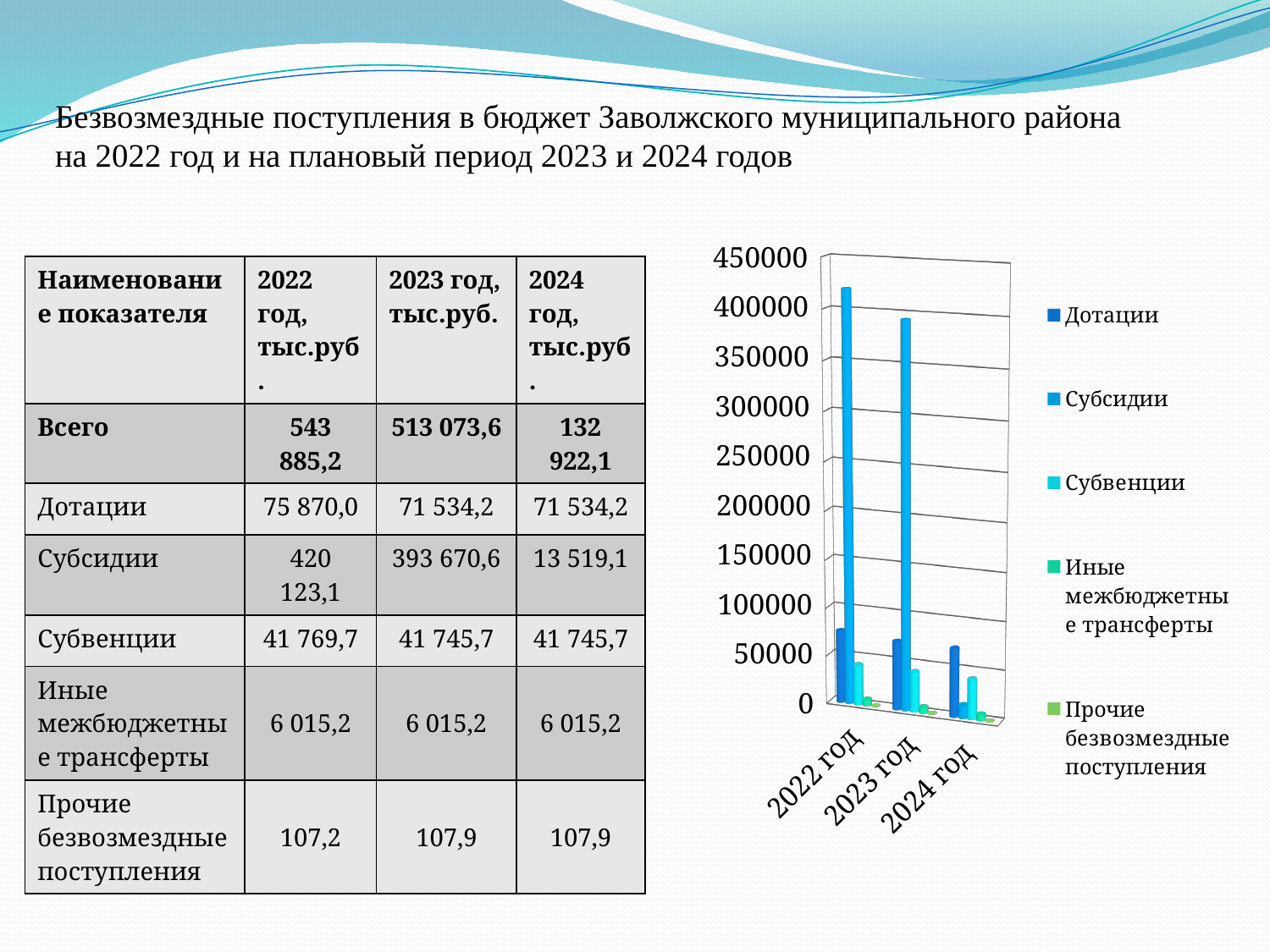

# Безвозмездные поступления в бюджет Заволжского муниципального района на 2022 год и на плановый период 2023 и 2024 годов

[unsupported chart]

| Наименование показателя | 2022 год, тыс.руб. | 2023 год, тыс.руб. | 2024 год, тыс.руб. |
| --- | --- | --- | --- |
| Всего | 543 885,2 | 513 073,6 | 132 922,1 |
| Дотации | 75 870,0 | 71 534,2 | 71 534,2 |
| Субсидии | 420 123,1 | 393 670,6 | 13 519,1 |
| Субвенции | 41 769,7 | 41 745,7 | 41 745,7 |
| Иные межбюджетные трансферты | 6 015,2 | 6 015,2 | 6 015,2 |
| Прочие безвозмездные поступления | 107,2 | 107,9 | 107,9 |